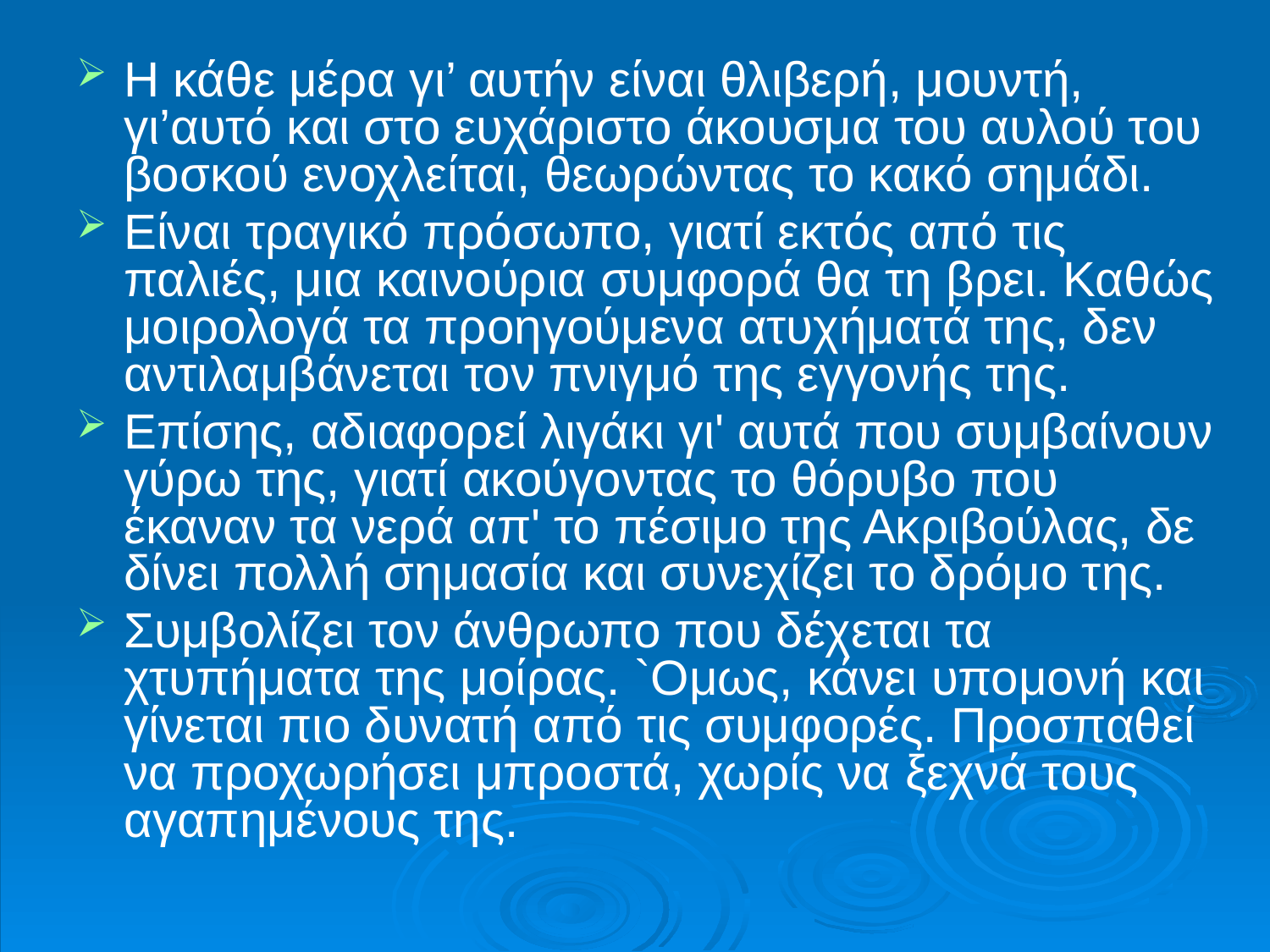

Η κάθε μέρα γι’ αυτήν είναι θλιβερή, μουντή, γι’αυτό και στο ευχάριστο άκουσμα του αυλού του βοσκού ενοχλείται, θεωρώντας το κακό σημάδι.
Είναι τραγικό πρόσωπο, γιατί εκτός από τις παλιές, μια καινούρια συμφορά θα τη βρει. Καθώς μοιρολογά τα προηγούμενα ατυχήματά της, δεν αντιλαμβάνεται τον πνιγμό της εγγονής της.
Επίσης, αδιαφορεί λιγάκι γι' αυτά που συμβαίνουν γύρω της, γιατί ακούγοντας το θόρυβο που έκαναν τα νερά απ' το πέσιμο της Ακριβούλας, δε δίνει πολλή σημασία και συνεχίζει το δρόμο της.
Συμβολίζει τον άνθρωπο που δέχεται τα χτυπήματα της μοίρας. `Ομως, κάνει υπομονή και γίνεται πιο δυνατή από τις συμφορές. Προσπαθεί να προχωρήσει μπροστά, χωρίς να ξεχνά τους αγαπημένους της.